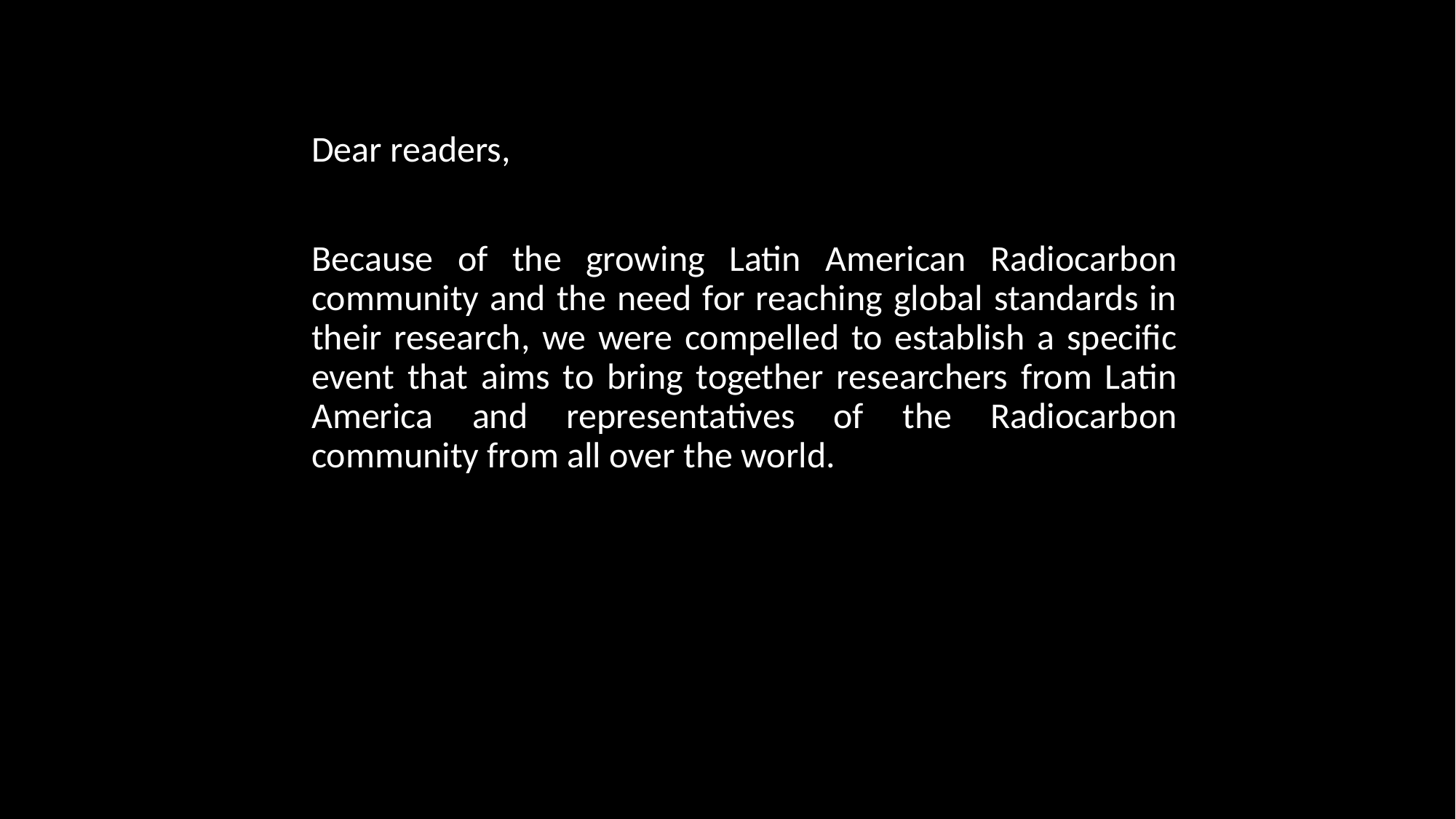

Dear readers,

Because of the growing Latin American Radiocarbon community and the need for reaching global standards in their research, we were compelled to establish a specific event that aims to bring together researchers from Latin America and representatives of the Radiocarbon community from all over the world.